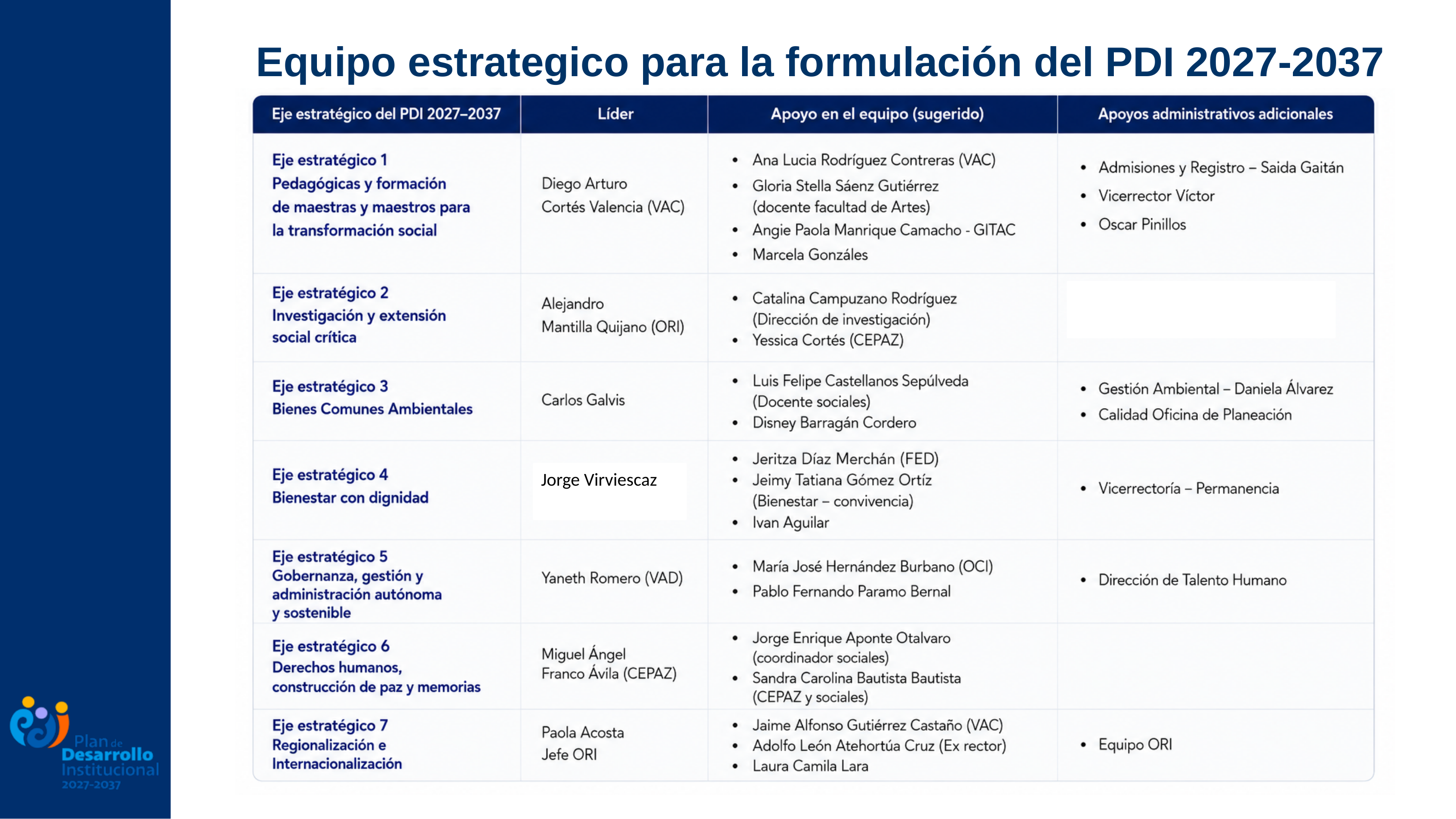

Equipo estrategico para la formulación del PDI 2027-2037

Jorge Virviescaz